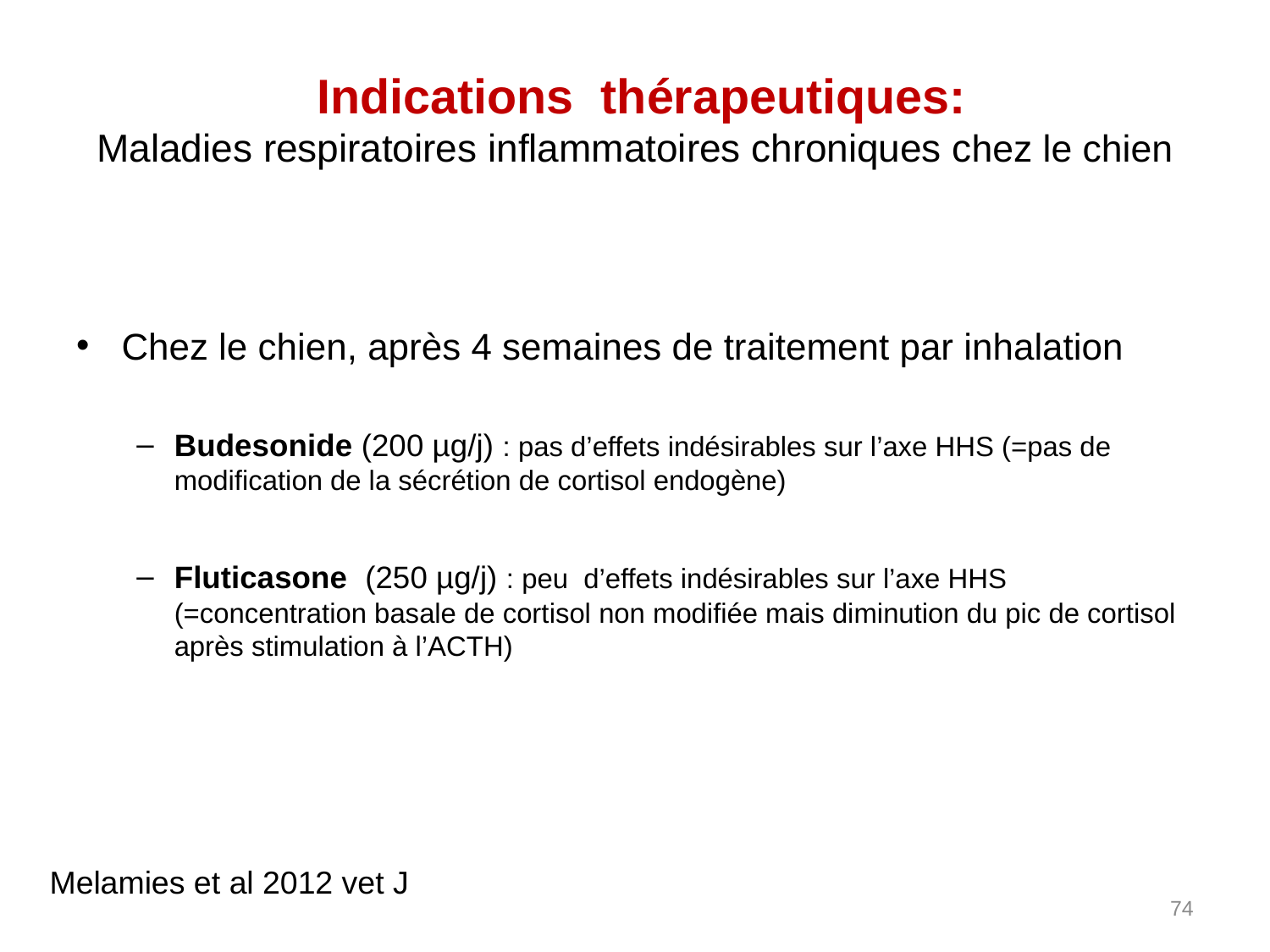

Indications  thérapeutiques:
Maladies respiratoires inflammatoires chroniques chez le chien
Chez le chien, après 4 semaines de traitement par inhalation

Budesonide (200 µg/j) : pas d’effets indésirables sur l’axe HHS (=pas de modification de la sécrétion de cortisol endogène)

Fluticasone  (250 µg/j) : peu  d’effets indésirables sur l’axe HHS (=concentration basale de cortisol non modifiée mais diminution du pic de cortisol après stimulation à l’ACTH)
Melamies et al 2012 vet J
74